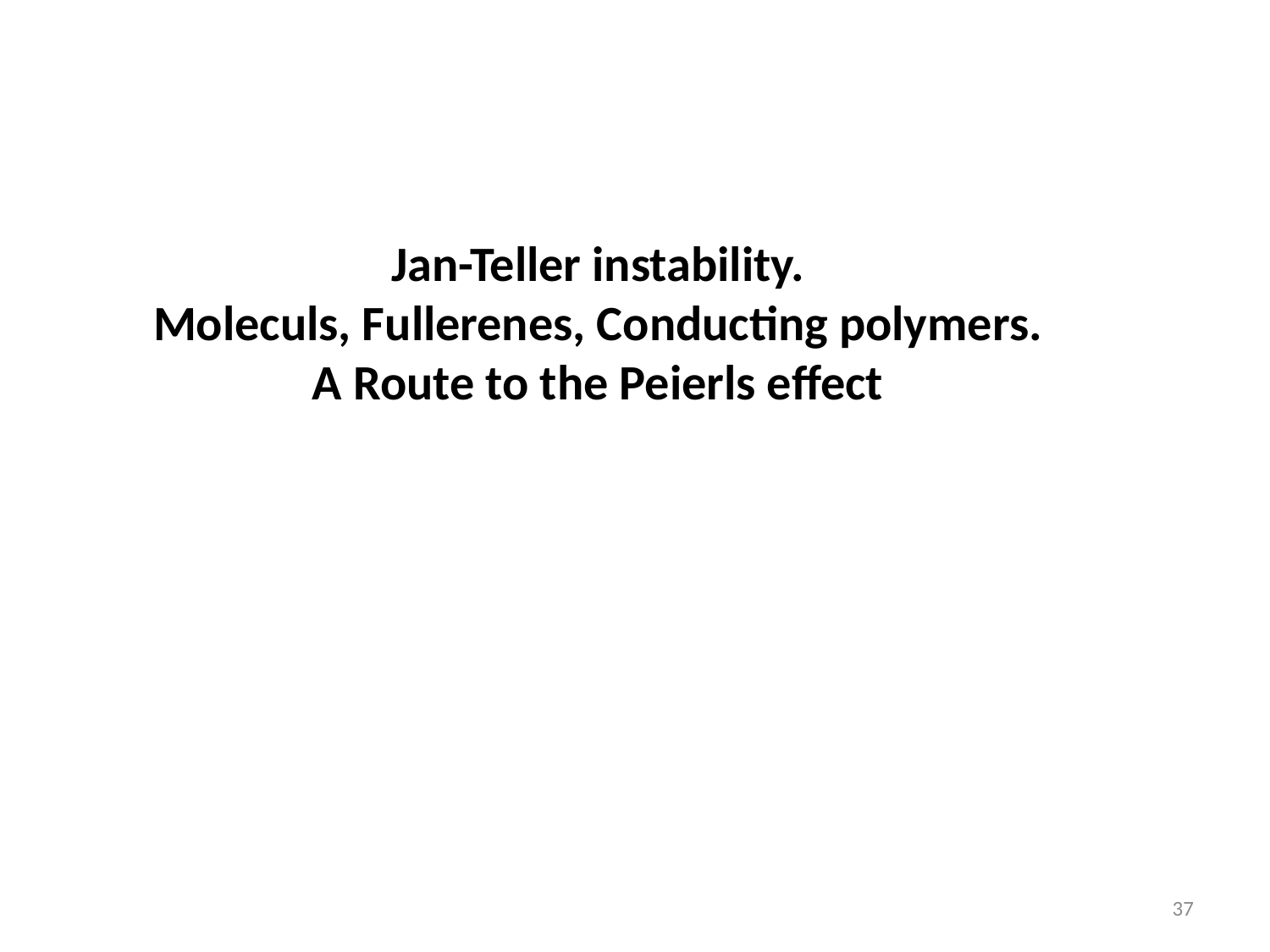

Jan-Teller instability.
Moleculs, Fullerenes, Conducting polymers.
A Route to the Peierls effect
37